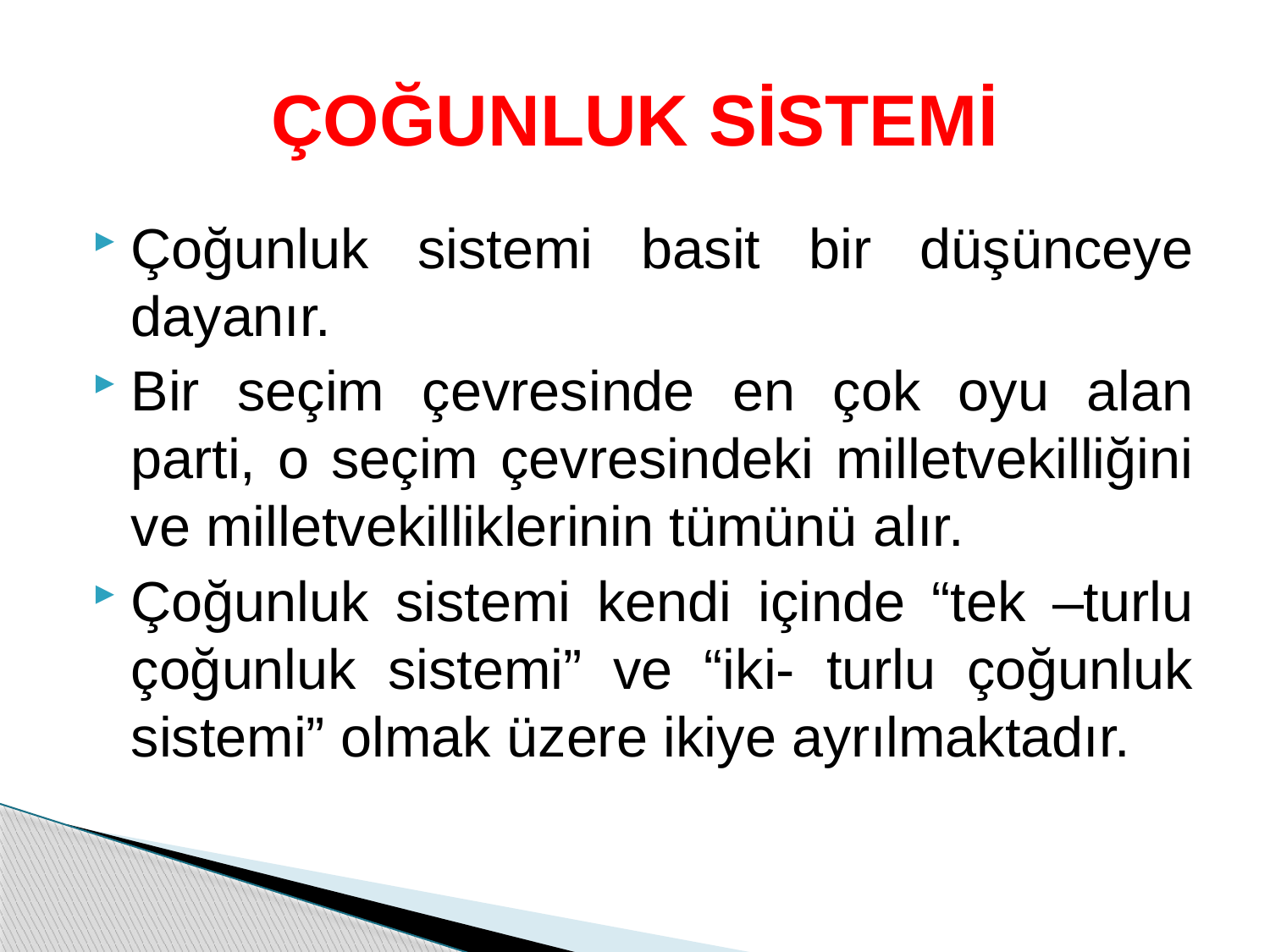

# ÇOĞUNLUK SİSTEMİ
Çoğunluk sistemi basit bir düşünceye dayanır.
Bir seçim çevresinde en çok oyu alan parti, o seçim çevresindeki milletvekilliğini ve milletvekilliklerinin tümünü alır.
Çoğunluk sistemi kendi içinde “tek –turlu çoğunluk sistemi” ve “iki- turlu çoğunluk sistemi” olmak üzere ikiye ayrılmaktadır.